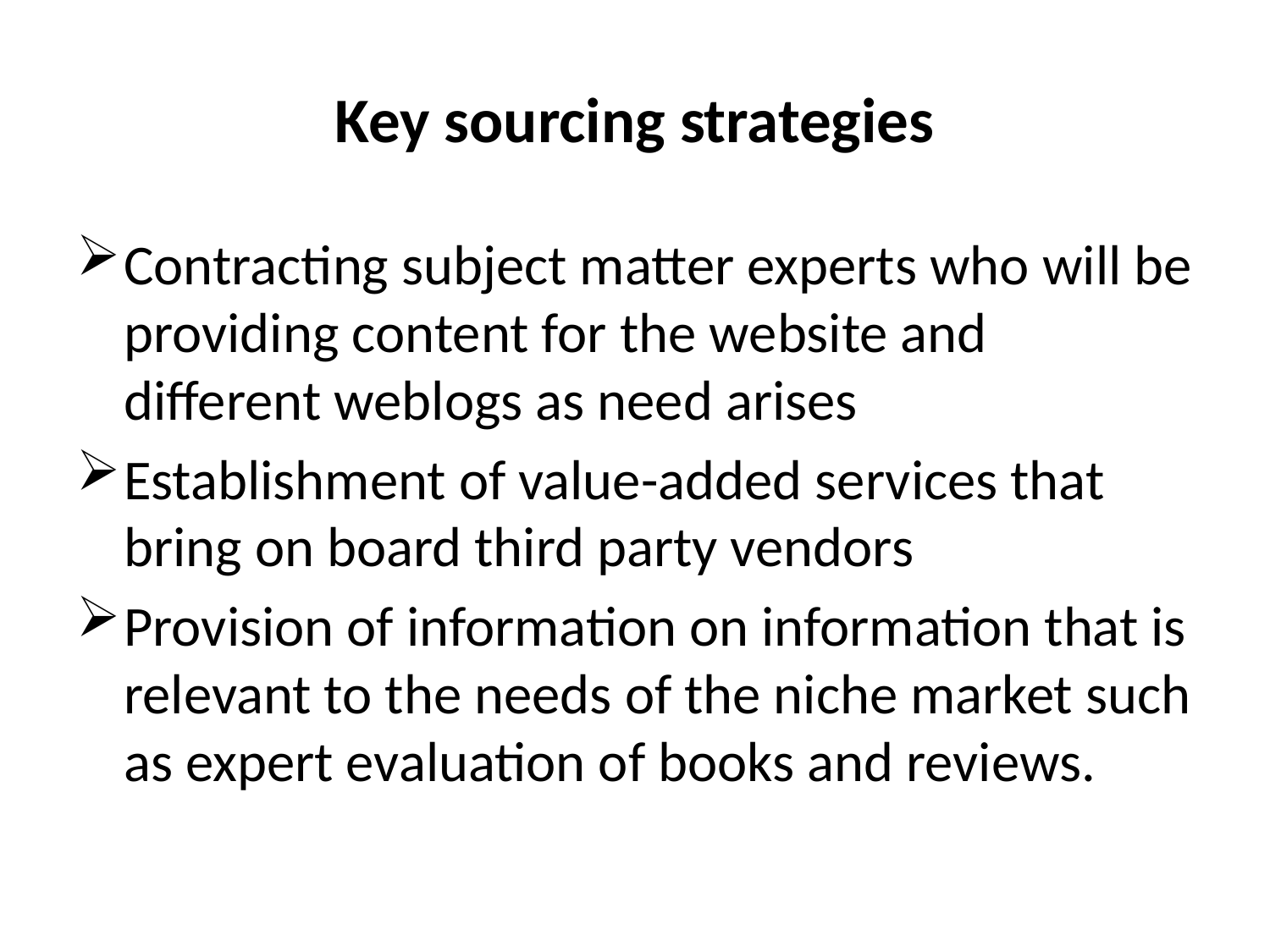

# Key sourcing strategies
Contracting subject matter experts who will be providing content for the website and different weblogs as need arises
Establishment of value-added services that bring on board third party vendors
Provision of information on information that is relevant to the needs of the niche market such as expert evaluation of books and reviews.